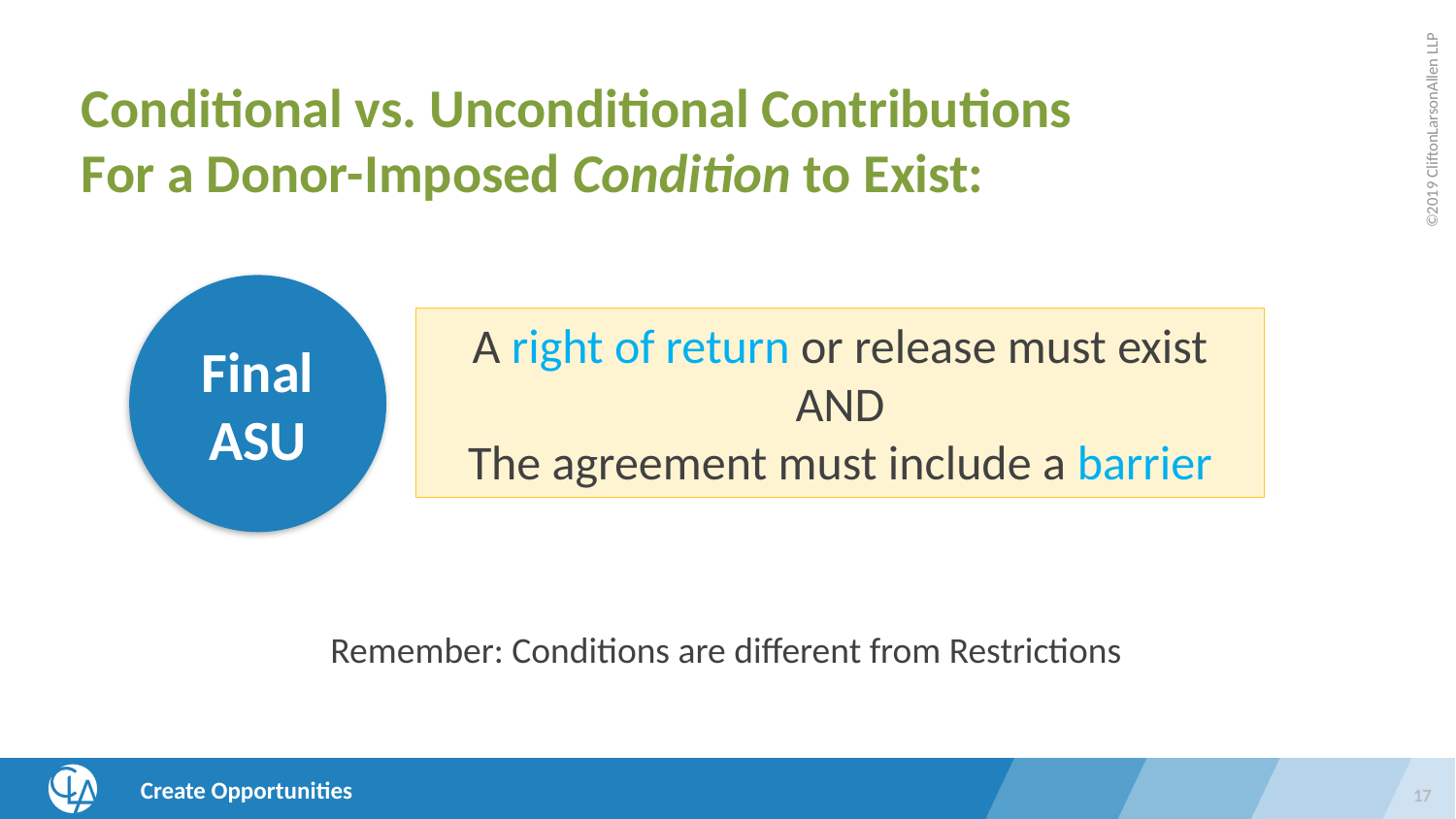

# Conditional vs. Unconditional Contributions For a Donor-Imposed Condition to Exist:
Final ASU
A right of return or release must exist
AND
The agreement must include a barrier
Remember: Conditions are different from Restrictions
17